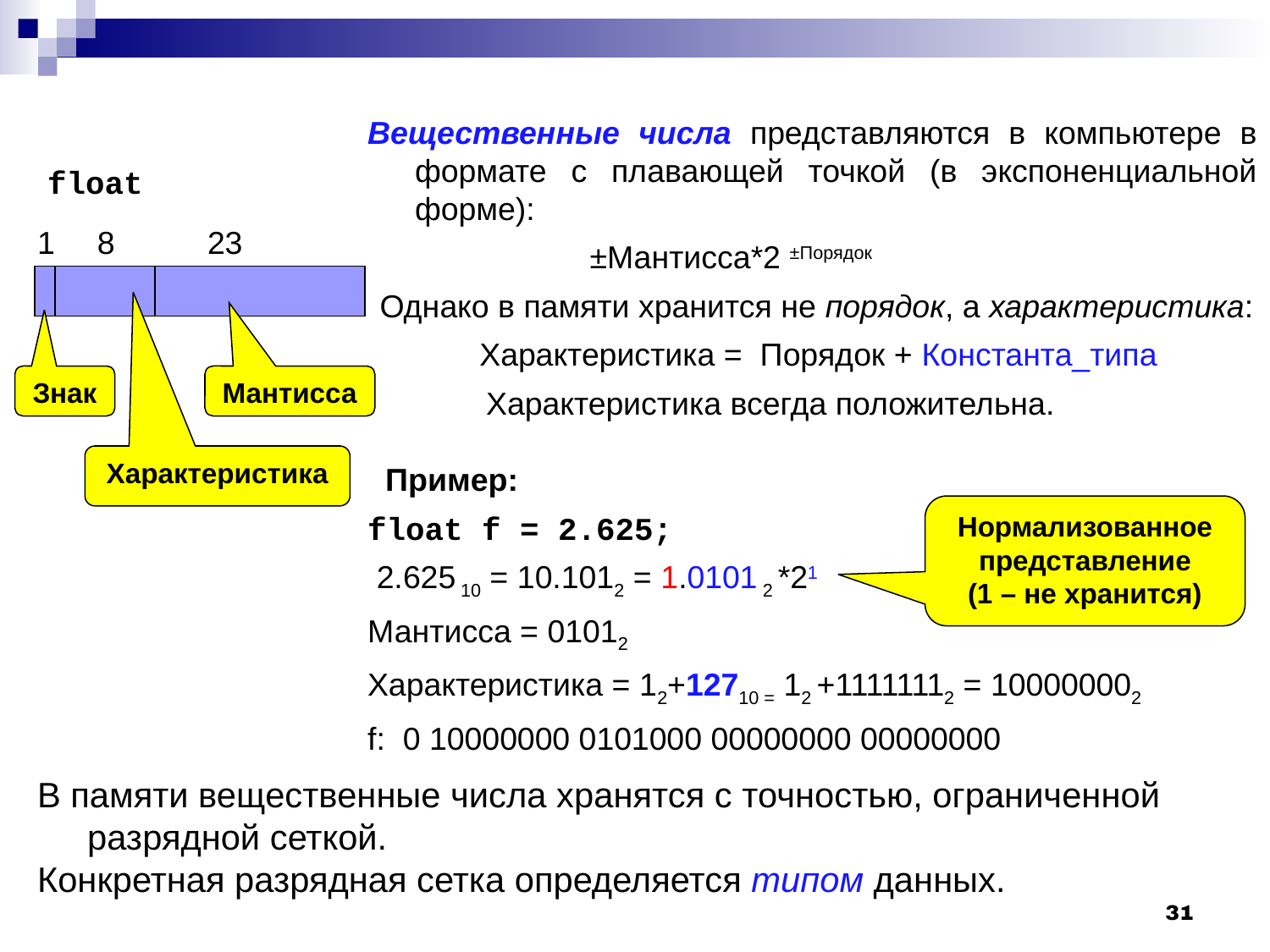

Вещественные числа представляются в компьютере в формате с плавающей точкой (в экспоненциальной форме):
                         ±Мантисса*2 ±Порядок
Однако в памяти хранится не порядок, а характеристика:
Характеристика =  Порядок + Константа_типа
	        Характеристика всегда положительна.

  Пример:
float f = 2.625;
 2.625 10 = 10.1012 = 1.0101 2 *21
Мантисса = 01012
Характеристика = 12+12710 = 12 +11111112 = 100000002
f:  0 10000000 0101000 00000000 00000000

float
1
8
23

Знак
Мантисса
Характеристика
Нормализованное представление
(1 – не хранится)
В памяти вещественные числа хранятся с точностью, ограниченной разрядной сеткой.
Конкретная разрядная сетка определяется типом данных.
31